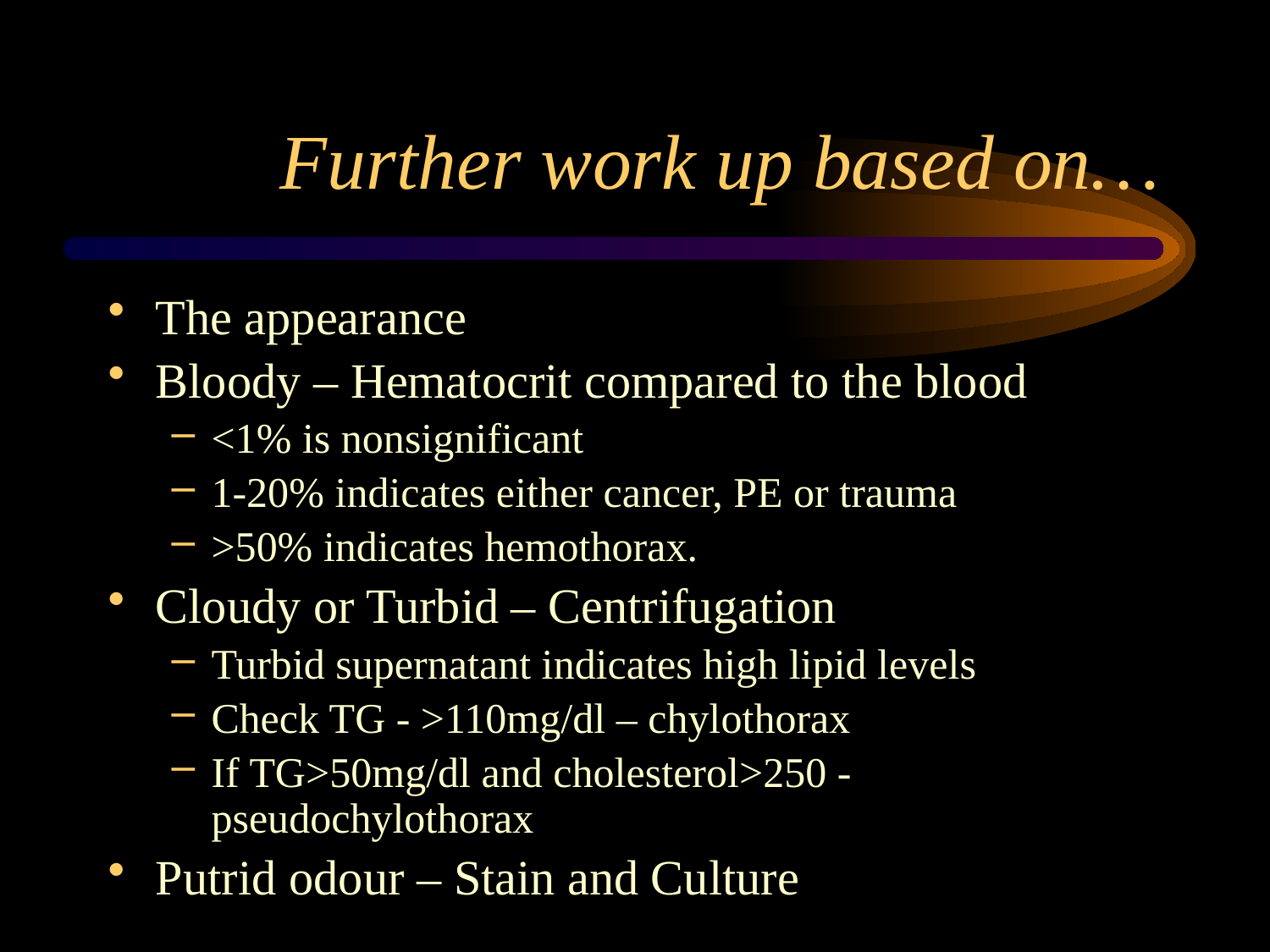

# Further work up based on…
The appearance
Bloody – Hematocrit compared to the blood
<1% is nonsignificant
1-20% indicates either cancer, PE or trauma
>50% indicates hemothorax.
Cloudy or Turbid – Centrifugation
Turbid supernatant indicates high lipid levels
Check TG - >110mg/dl – chylothorax
If TG>50mg/dl and cholesterol>250 - pseudochylothorax
Putrid odour – Stain and Culture